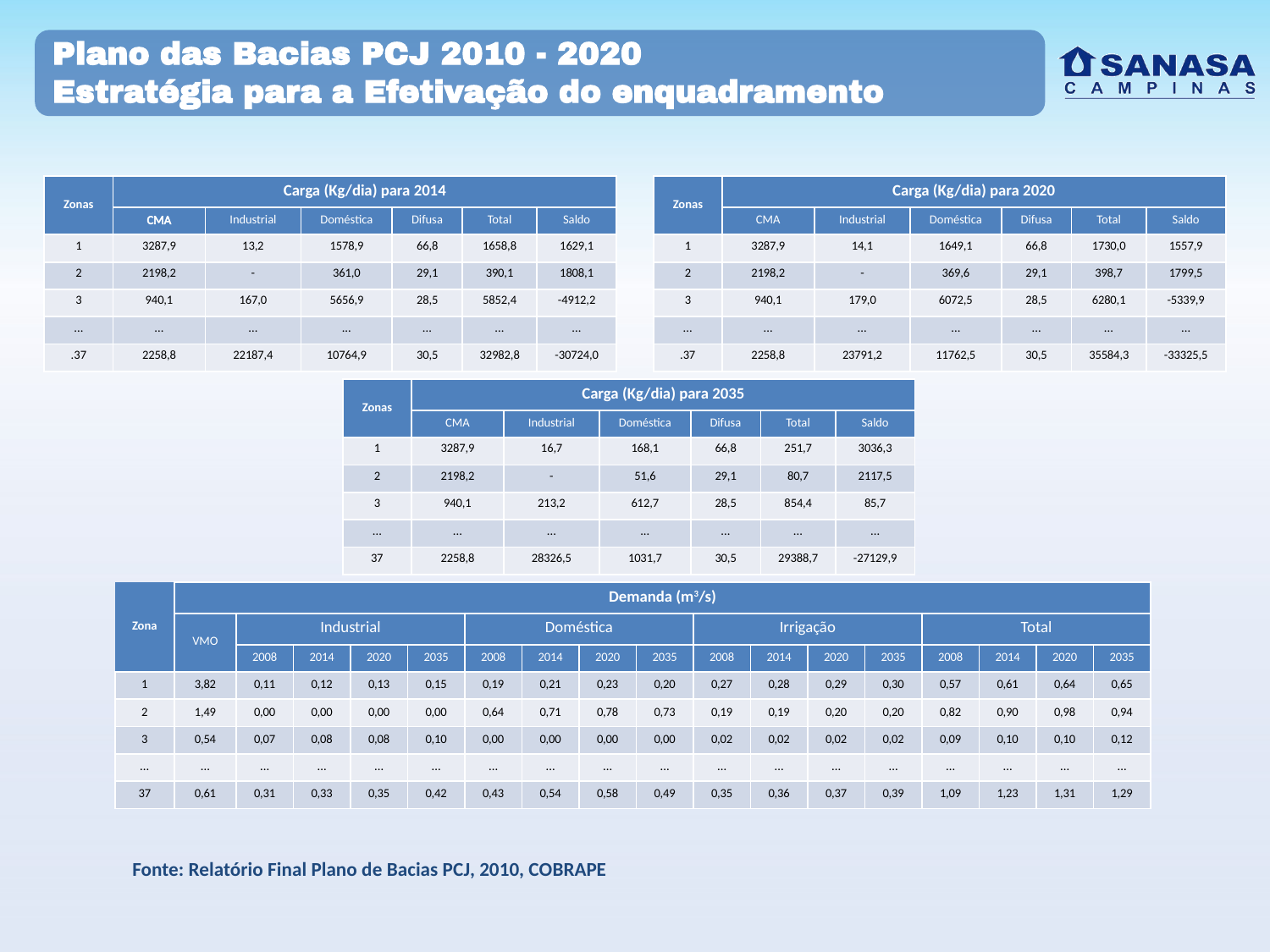

Plano das Bacias PCJ 2010 - 2020
Estratégia para a Efetivação do enquadramento
| Zonas | Carga (Kg/dia) para 2014 |  |  |  |  |  |
| --- | --- | --- | --- | --- | --- | --- |
|  | CMA | Industrial | Doméstica | Difusa | Total | Saldo |
| 1 | 3287,9 | 13,2 | 1578,9 | 66,8 | 1658,8 | 1629,1 |
| 2 | 2198,2 | - | 361,0 | 29,1 | 390,1 | 1808,1 |
| 3 | 940,1 | 167,0 | 5656,9 | 28,5 | 5852,4 | -4912,2 |
| ... | ... | ... | ... | ... | ... | ... |
| .37 | 2258,8 | 22187,4 | 10764,9 | 30,5 | 32982,8 | -30724,0 |
| Zonas | Carga (Kg/dia) para 2020 |  |  |  |  |  |
| --- | --- | --- | --- | --- | --- | --- |
|  | CMA | Industrial | Doméstica | Difusa | Total | Saldo |
| 1 | 3287,9 | 14,1 | 1649,1 | 66,8 | 1730,0 | 1557,9 |
| 2 | 2198,2 | - | 369,6 | 29,1 | 398,7 | 1799,5 |
| 3 | 940,1 | 179,0 | 6072,5 | 28,5 | 6280,1 | -5339,9 |
| ... | ... | ... | ... | ... | ... | ... |
| .37 | 2258,8 | 23791,2 | 11762,5 | 30,5 | 35584,3 | -33325,5 |
| Zonas | Carga (Kg/dia) para 2035 |  |  |  |  |  |
| --- | --- | --- | --- | --- | --- | --- |
|  | CMA | Industrial | Doméstica | Difusa | Total | Saldo |
| 1 | 3287,9 | 16,7 | 168,1 | 66,8 | 251,7 | 3036,3 |
| 2 | 2198,2 | - | 51,6 | 29,1 | 80,7 | 2117,5 |
| 3 | 940,1 | 213,2 | 612,7 | 28,5 | 854,4 | 85,7 |
| ... | ... | ... | ... | ... | ... | ... |
| 37 | 2258,8 | 28326,5 | 1031,7 | 30,5 | 29388,7 | -27129,9 |
| Zona | Demanda (m3/s) |  |  |  |  |  |  |  |  |  |  |  |  |  |  |  |  |
| --- | --- | --- | --- | --- | --- | --- | --- | --- | --- | --- | --- | --- | --- | --- | --- | --- | --- |
|  | VMO | Industrial |  |  |  | Doméstica |  |  |  | Irrigação |  |  |  | Total |  |  |  |
|  |  | 2008 | 2014 | 2020 | 2035 | 2008 | 2014 | 2020 | 2035 | 2008 | 2014 | 2020 | 2035 | 2008 | 2014 | 2020 | 2035 |
| 1 | 3,82 | 0,11 | 0,12 | 0,13 | 0,15 | 0,19 | 0,21 | 0,23 | 0,20 | 0,27 | 0,28 | 0,29 | 0,30 | 0,57 | 0,61 | 0,64 | 0,65 |
| 2 | 1,49 | 0,00 | 0,00 | 0,00 | 0,00 | 0,64 | 0,71 | 0,78 | 0,73 | 0,19 | 0,19 | 0,20 | 0,20 | 0,82 | 0,90 | 0,98 | 0,94 |
| 3 | 0,54 | 0,07 | 0,08 | 0,08 | 0,10 | 0,00 | 0,00 | 0,00 | 0,00 | 0,02 | 0,02 | 0,02 | 0,02 | 0,09 | 0,10 | 0,10 | 0,12 |
| ... | ... | ... | ... | ... | ... | ... | ... | ... | ... | ... | ... | ... | ... | ... | ... | ... | ... |
| 37 | 0,61 | 0,31 | 0,33 | 0,35 | 0,42 | 0,43 | 0,54 | 0,58 | 0,49 | 0,35 | 0,36 | 0,37 | 0,39 | 1,09 | 1,23 | 1,31 | 1,29 |
Fonte: Relatório Final Plano de Bacias PCJ, 2010, COBRAPE